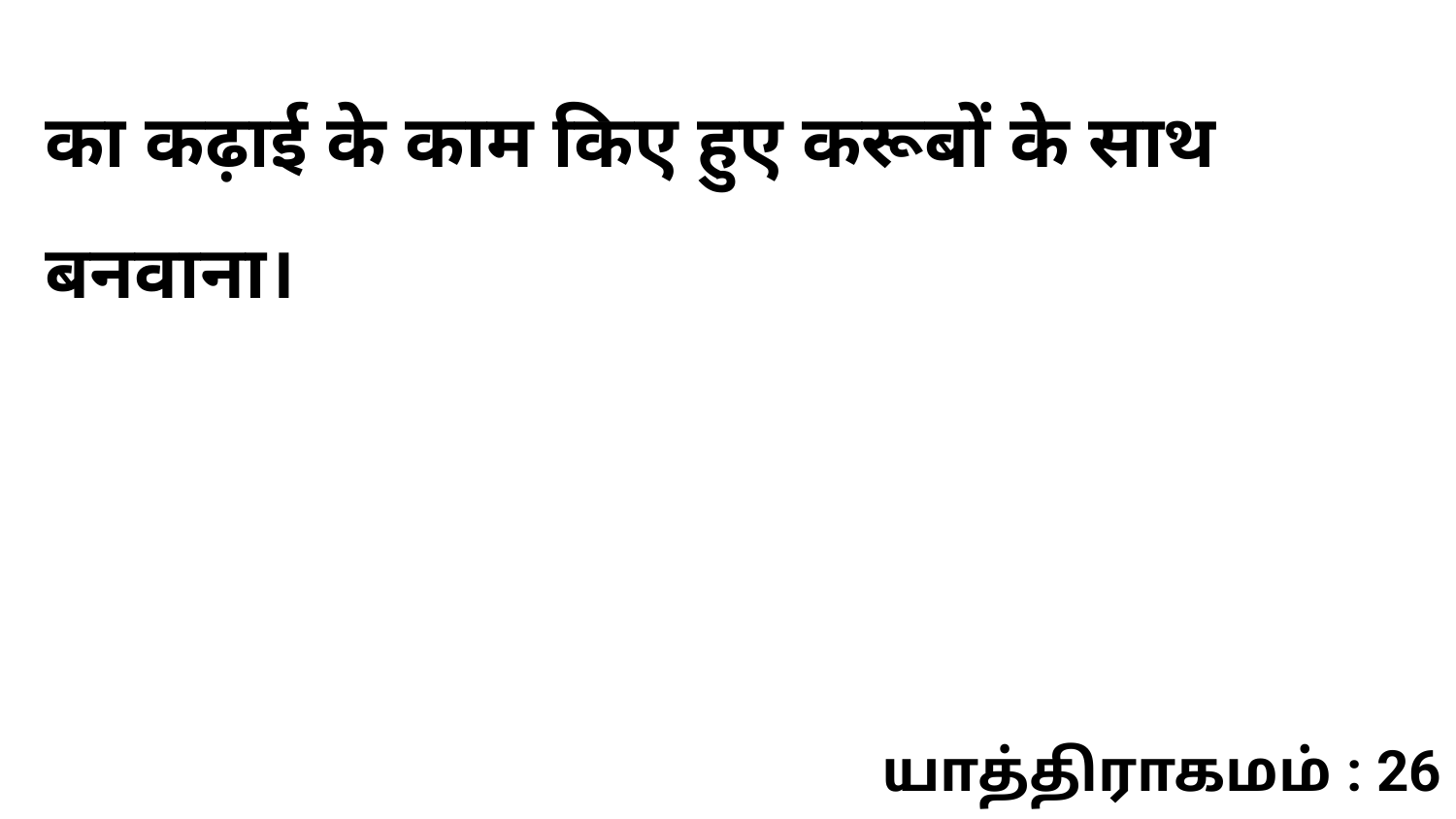

का कढ़ाई के काम किए हुए करूबों के साथ बनवाना।
யாத்திராகமம் : 26